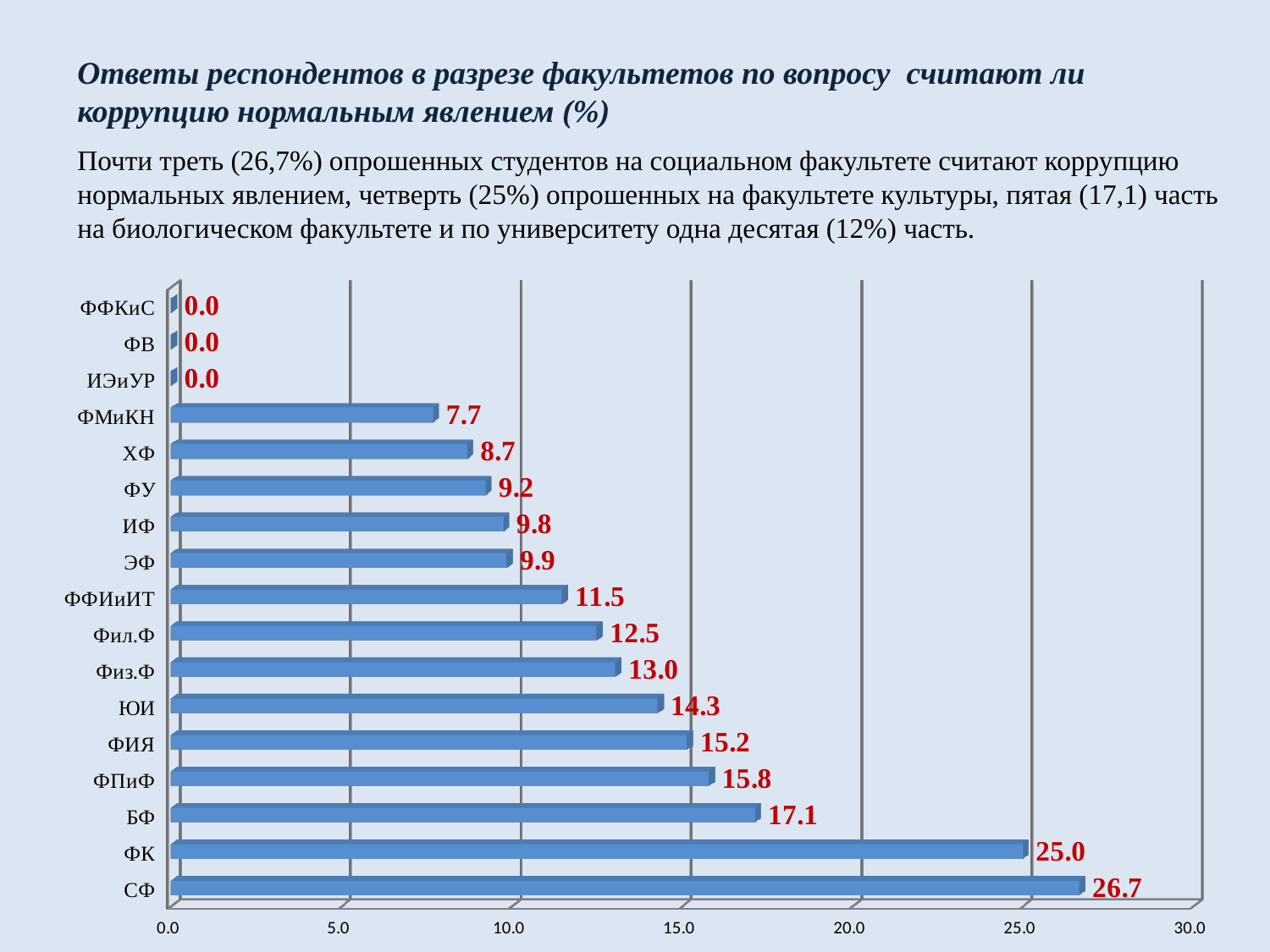

Ответы респондентов в разрезе факультетов по вопросу  считают ли коррупцию нормальным явлением (%)
Почти треть (26,7%) опрошенных студентов на социальном факультете считают коррупцию нормальных явлением, четверть (25%) опрошенных на факультете культуры, пятая (17,1) часть на биологическом факультете и по университету одна десятая (12%) часть.

[unsupported chart]